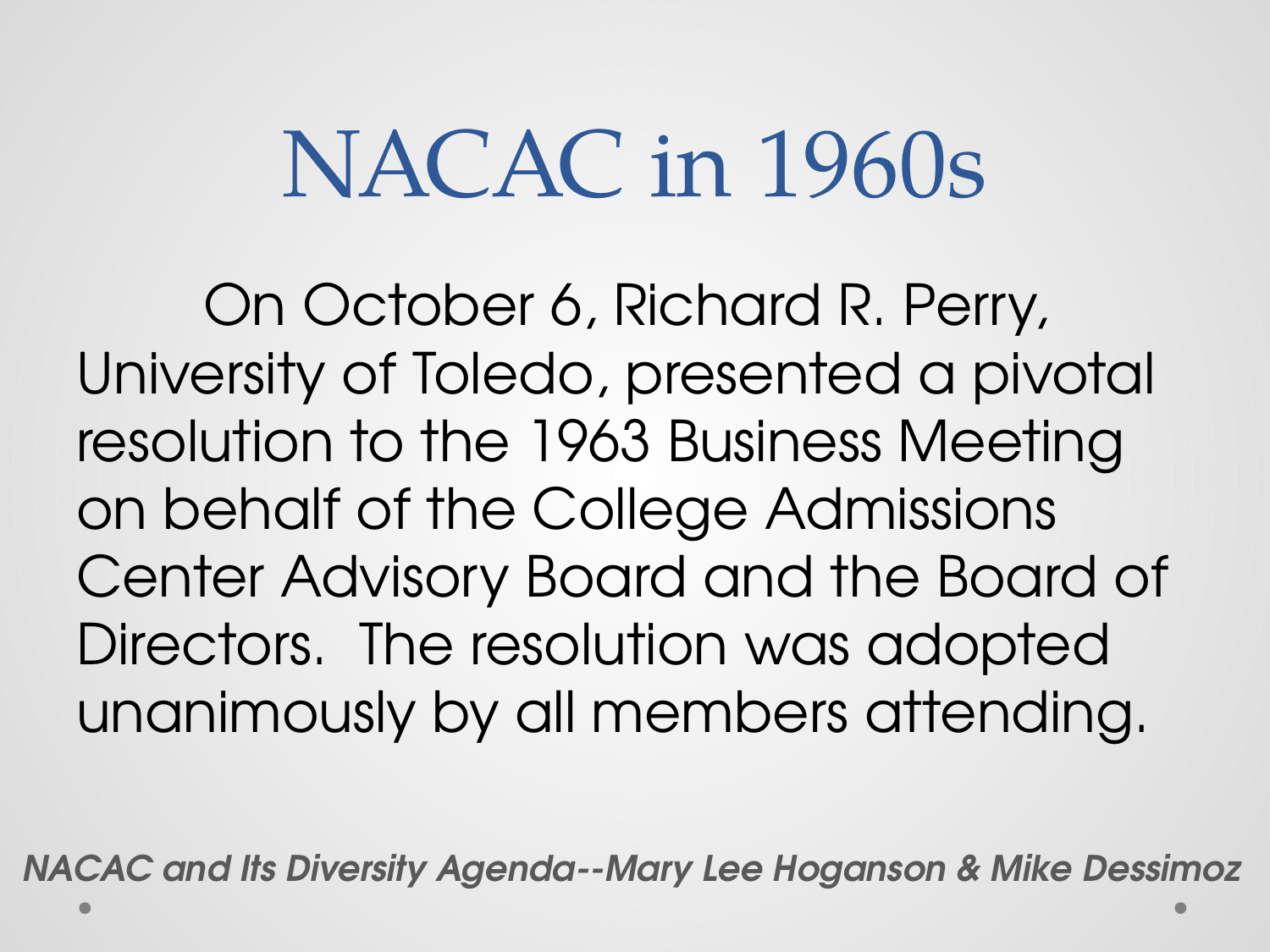

# NACAC in 1960s

	On October 6, Richard R. Perry, University of Toledo, presented a pivotal resolution to the 1963 Business Meeting on behalf of the College Admissions Center Advisory Board and the Board of Directors.  The resolution was adopted unanimously by all members attending.

NACAC and Its Diversity Agenda--Mary Lee Hoganson & Mike Dessimoz